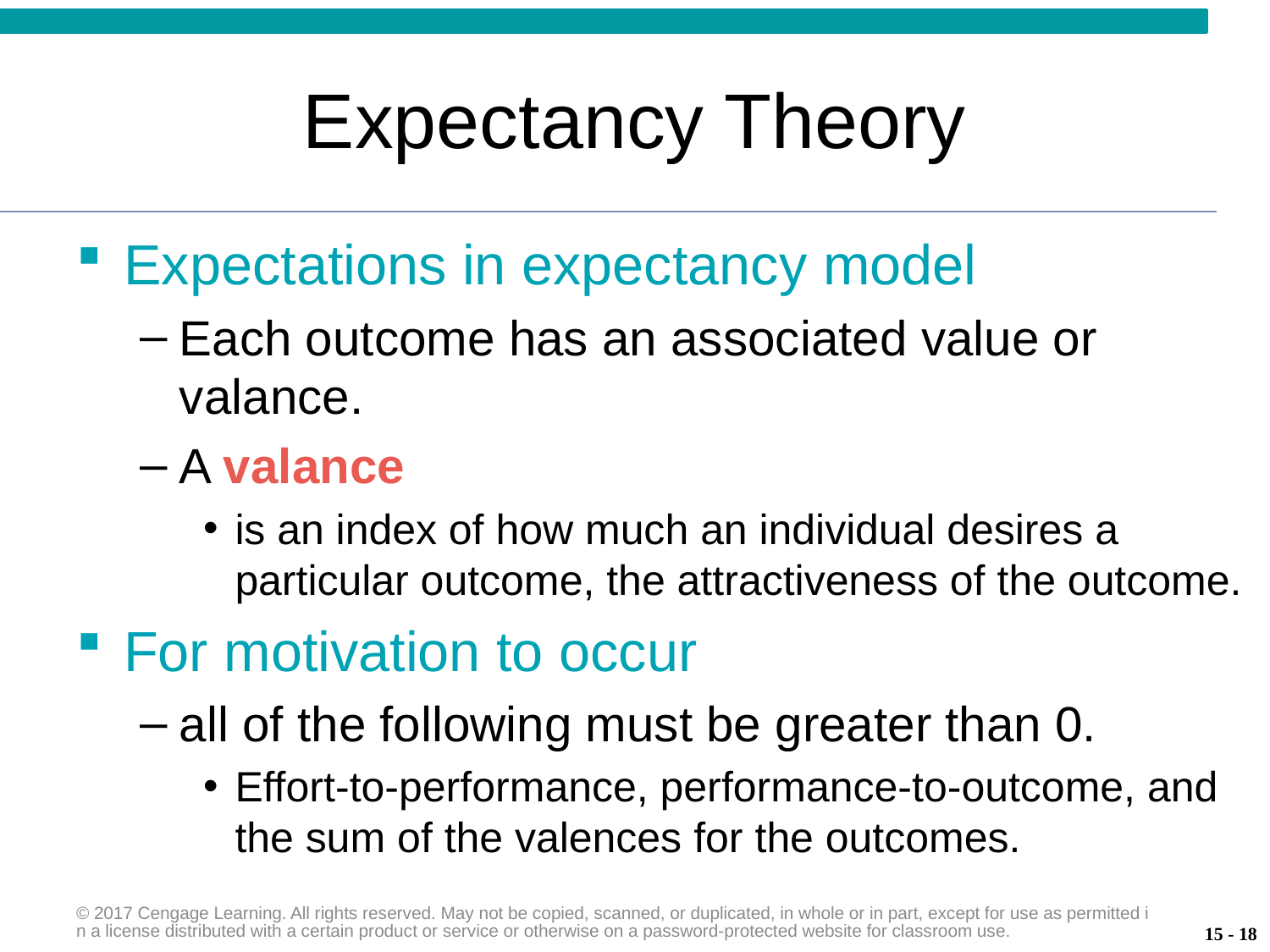

# Expectancy Theory
Expectations in expectancy model
Each outcome has an associated value or valance.
A valance
is an index of how much an individual desires a particular outcome, the attractiveness of the outcome.
For motivation to occur
all of the following must be greater than 0.
Effort-to-performance, performance-to-outcome, and the sum of the valences for the outcomes.
© 2017 Cengage Learning. All rights reserved. May not be copied, scanned, or duplicated, in whole or in part, except for use as permitted in a license distributed with a certain product or service or otherwise on a password-protected website for classroom use.